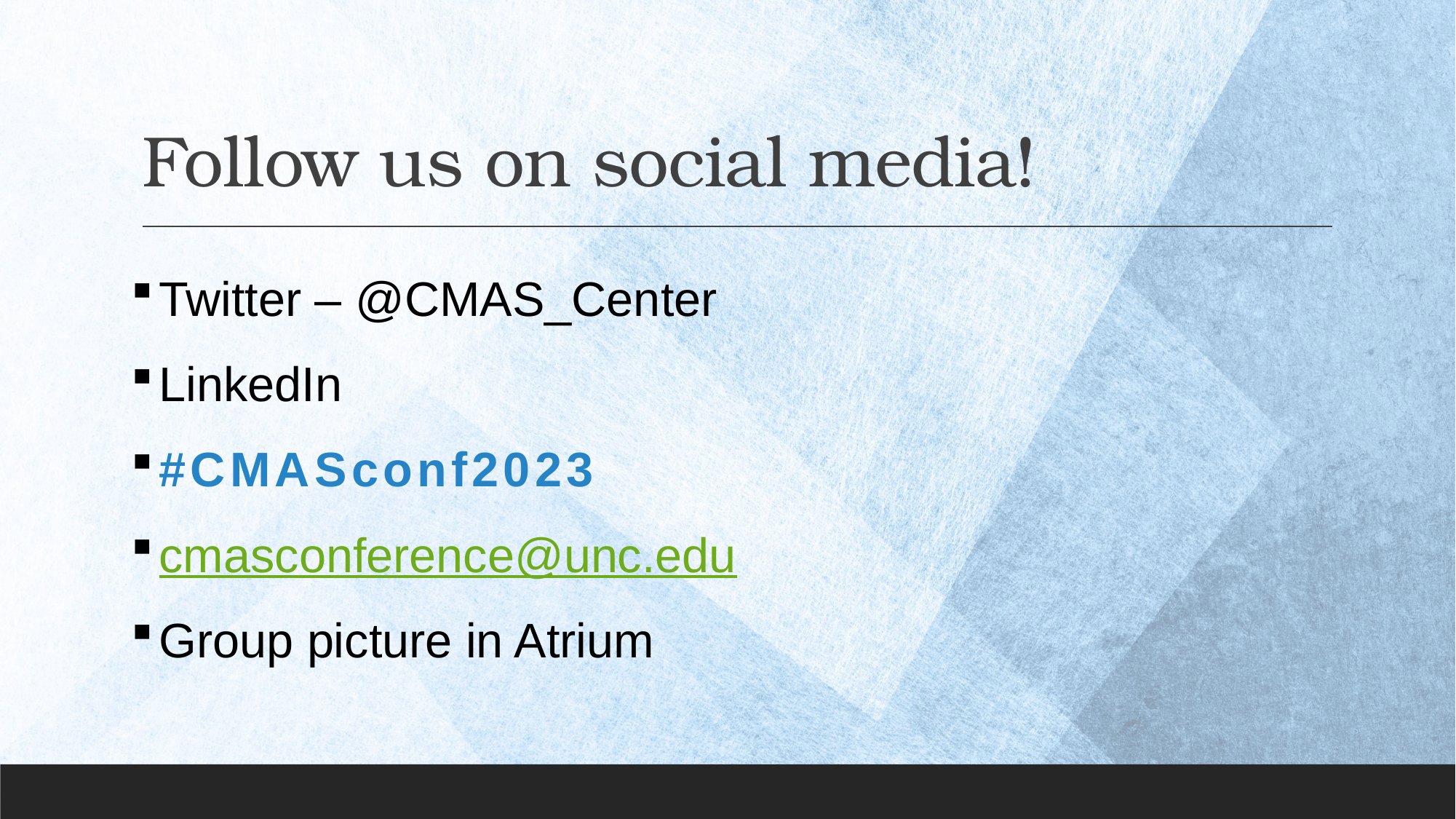

# Follow us on social media!
Twitter – @CMAS_Center
LinkedIn
#CMASconf2023
cmasconference@unc.edu
Group picture in Atrium